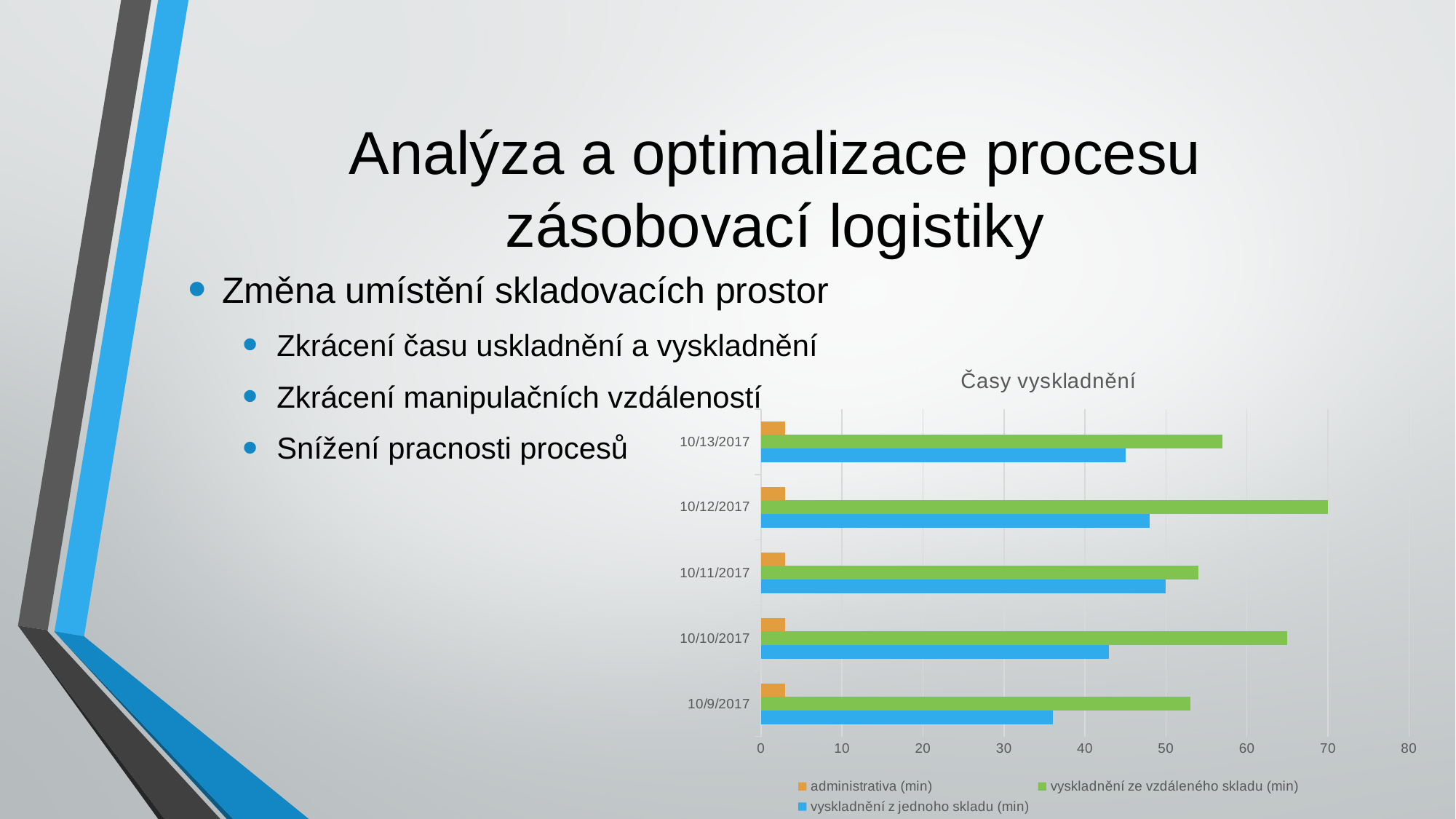

# Analýza a optimalizace procesu zásobovací logistiky
Změna umístění skladovacích prostor
Zkrácení času uskladnění a vyskladnění
Zkrácení manipulačních vzdáleností
Snížení pracnosti procesů

### Chart: Časy vyskladnění

| Category | vyskladnění z jednoho skladu (min) | vyskladnění ze vzdáleného skladu (min) | administrativa (min) |
|---|---|---|---|
| 43017 | 36.0 | 53.0 | 3.0 |
| 43018 | 43.0 | 65.0 | 3.0 |
| 43019 | 50.0 | 54.0 | 3.0 |
| 43020 | 48.0 | 70.0 | 3.0 |
| 43021 | 45.0 | 57.0 | 3.0 |